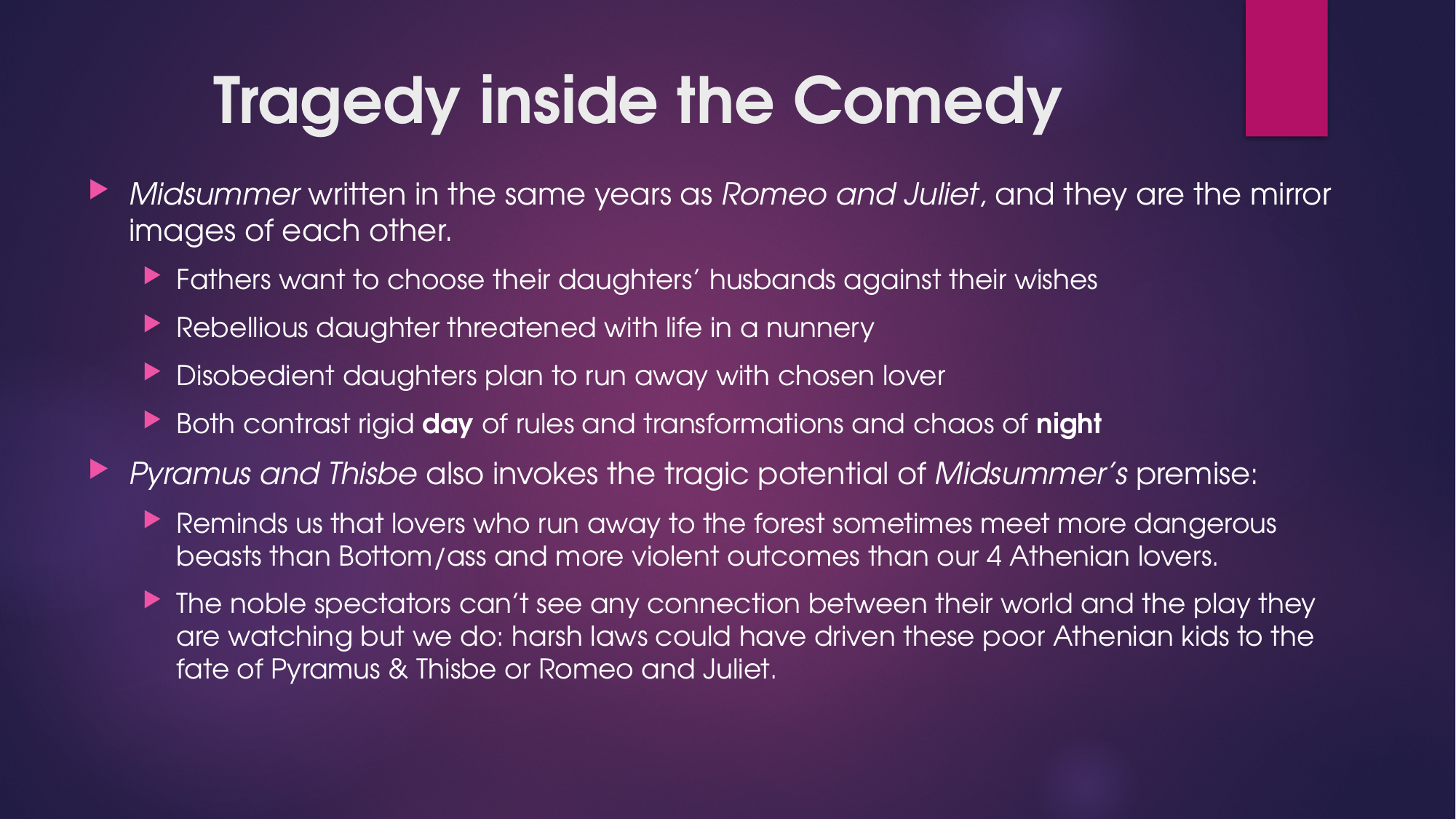

# Tragedy inside the Comedy
Midsummer written in the same years as Romeo and Juliet, and they are the mirror images of each other.
Fathers want to choose their daughters’ husbands against their wishes
Rebellious daughter threatened with life in a nunnery
Disobedient daughters plan to run away with chosen lover
Both contrast rigid day of rules and transformations and chaos of night
Pyramus and Thisbe also invokes the tragic potential of Midsummer’s premise:
Reminds us that lovers who run away to the forest sometimes meet more dangerous beasts than Bottom/ass and more violent outcomes than our 4 Athenian lovers.
The noble spectators can’t see any connection between their world and the play they are watching but we do: harsh laws could have driven these poor Athenian kids to the fate of Pyramus & Thisbe or Romeo and Juliet.